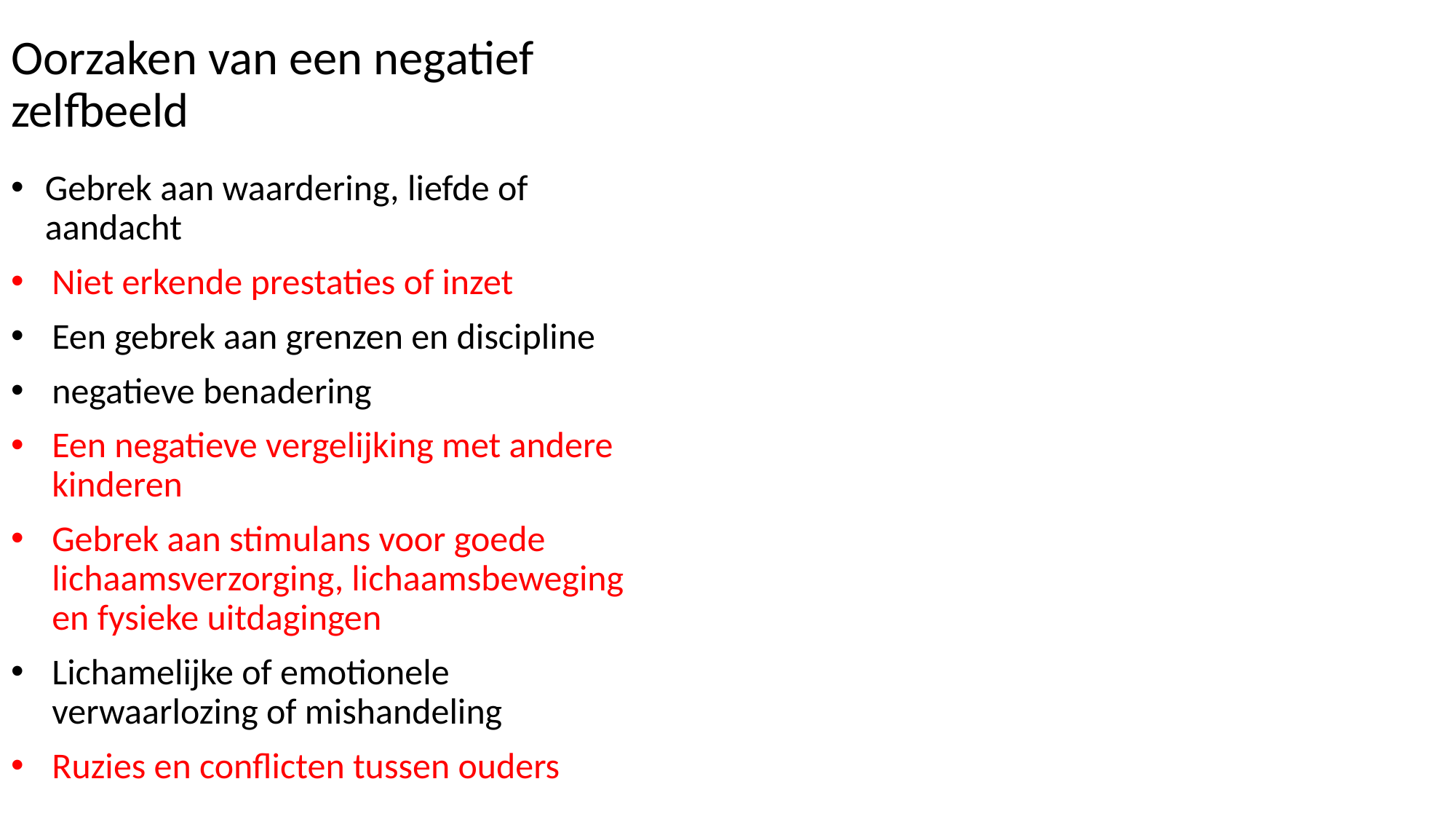

# Oorzaken van een negatief zelfbeeld

Gebrek aan waardering, liefde of aandacht
Niet erkende prestaties of inzet
Een gebrek aan grenzen en discipline
negatieve benadering
Een negatieve vergelijking met andere kinderen
Gebrek aan stimulans voor goede lichaamsverzorging, lichaamsbeweging en fysieke uitdagingen
Lichamelijke of emotionele verwaarlozing of mishandeling
Ruzies en conflicten tussen ouders